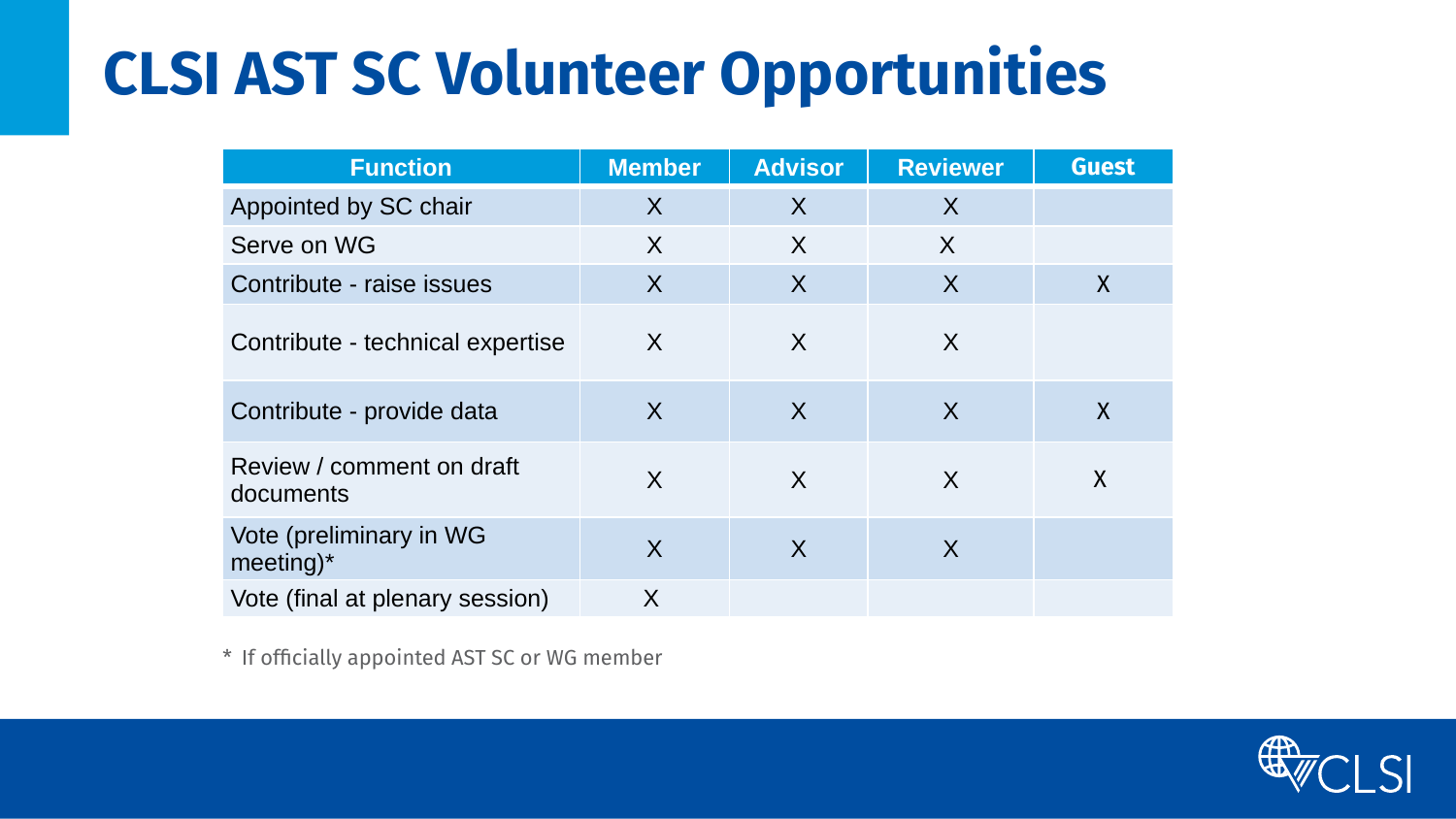

# CLSI AST SC Volunteer Opportunities
| Function | Member | Advisor | Reviewer | Guest |
| --- | --- | --- | --- | --- |
| Appointed by SC chair | X | X | X |  |
| Serve on WG | X | X | X |  |
| Contribute - raise issues | X | X | X | X |
| Contribute - technical expertise | X | X | X |  |
| Contribute - provide data | X | X | X | X |
| Review / comment on draft documents | X | X | X | X |
| Vote (preliminary in WG meeting)\* | X | X | X |  |
| Vote (final at plenary session) | X |  |  |  |
*	If officially appointed AST SC or WG member